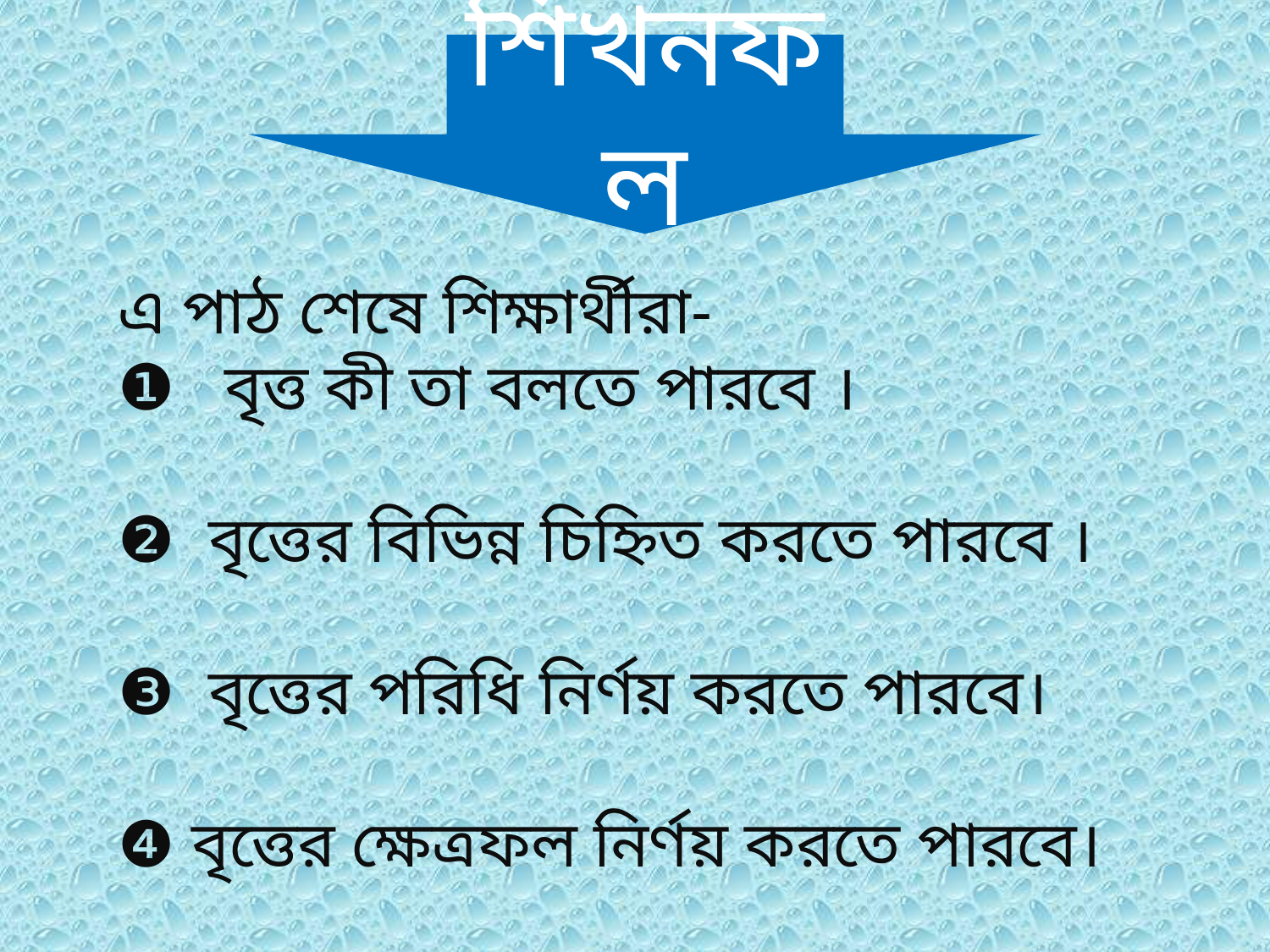

শিখনফল
এ পাঠ শেষে শিক্ষার্থীরা-
❶   বৃত্ত কী তা বলতে পারবে ।

❷  বৃত্তের বিভিন্ন চিহ্নিত করতে পারবে ।

❸  বৃত্তের পরিধি নির্ণয় করতে পারবে।

❹ বৃত্তের ক্ষেত্রফল নির্ণয় করতে পারবে।